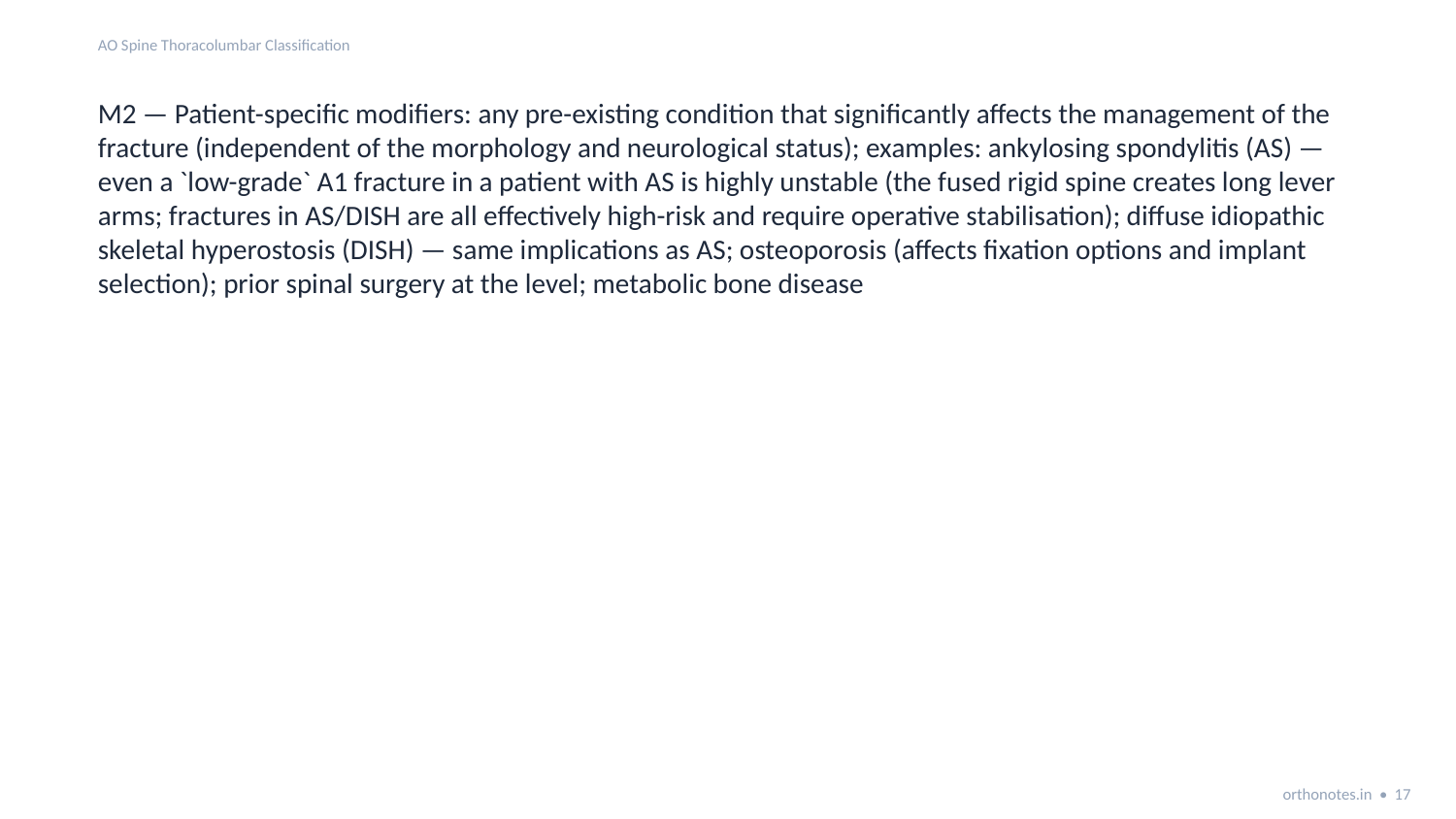

AO Spine Thoracolumbar Classification
M2 — Patient-specific modifiers: any pre-existing condition that significantly affects the management of the fracture (independent of the morphology and neurological status); examples: ankylosing spondylitis (AS) — even a `low-grade` A1 fracture in a patient with AS is highly unstable (the fused rigid spine creates long lever arms; fractures in AS/DISH are all effectively high-risk and require operative stabilisation); diffuse idiopathic skeletal hyperostosis (DISH) — same implications as AS; osteoporosis (affects fixation options and implant selection); prior spinal surgery at the level; metabolic bone disease
orthonotes.in  •  17